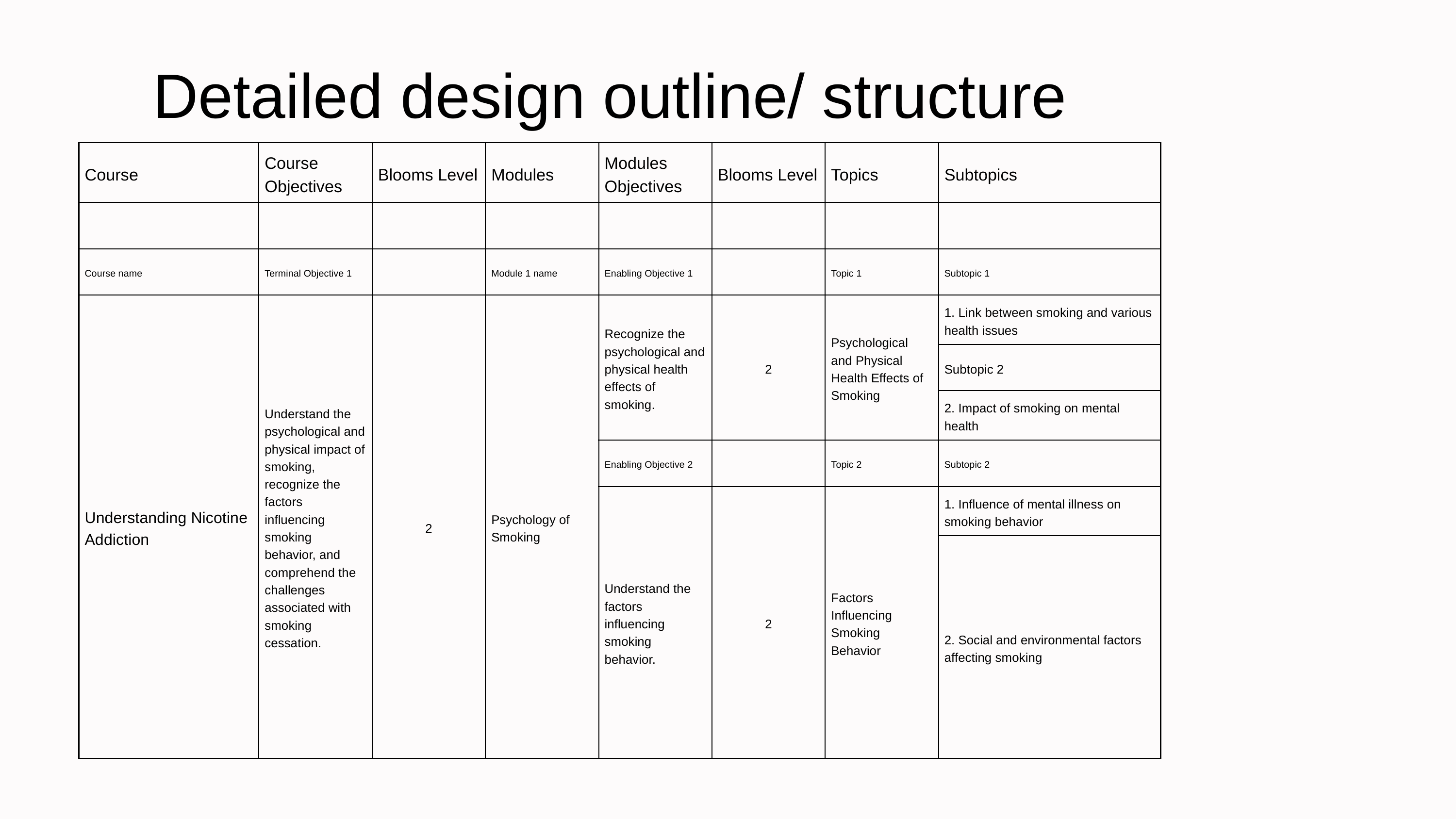

Detailed design outline/ structure
| Course | Course Objectives | Blooms Level | Modules | Modules Objectives | Blooms Level | Topics | Subtopics |
| --- | --- | --- | --- | --- | --- | --- | --- |
|  |  |  |  |  |  |  |  |
| Course name | Terminal Objective 1 |  | Module 1 name | Enabling Objective 1 |  | Topic 1 | Subtopic 1 |
| Understanding Nicotine Addiction | Understand the psychological and physical impact of smoking, recognize the factors influencing smoking behavior, and comprehend the challenges associated with smoking cessation. | 2 | Psychology of Smoking | Recognize the psychological and physical health effects of smoking. | 2 | Psychological and Physical Health Effects of Smoking | 1. Link between smoking and various health issues |
| Understanding Nicotine Addiction | Understand the psychological and physical impact of smoking, recognize the factors influencing smoking behavior, and comprehend the challenges associated with smoking cessation. | 2 | Psychology of Smoking | Recognize the psychological and physical health effects of smoking. | 2 | Psychological and Physical Health Effects of Smoking | Subtopic 2 |
| Understanding Nicotine Addiction | Understand the psychological and physical impact of smoking, recognize the factors influencing smoking behavior, and comprehend the challenges associated with smoking cessation. | 2 | Psychology of Smoking | Recognize the psychological and physical health effects of smoking. | 2 | Psychological and Physical Health Effects of Smoking | 2. Impact of smoking on mental health |
| Understanding Nicotine Addiction | Understand the psychological and physical impact of smoking, recognize the factors influencing smoking behavior, and comprehend the challenges associated with smoking cessation. | 2 | Psychology of Smoking | Enabling Objective 2 |  | Topic 2 | Subtopic 2 |
| Understanding Nicotine Addiction | Understand the psychological and physical impact of smoking, recognize the factors influencing smoking behavior, and comprehend the challenges associated with smoking cessation. | 2 | Psychology of Smoking | Understand the factors influencing smoking behavior. | 2 | Factors Influencing Smoking Behavior | 1. Influence of mental illness on smoking behavior |
| Understanding Nicotine Addiction | Understand the psychological and physical impact of smoking, recognize the factors influencing smoking behavior, and comprehend the challenges associated with smoking cessation. | 2 | Psychology of Smoking | Understand the factors influencing smoking behavior. | 2 | Factors Influencing Smoking Behavior | 2. Social and environmental factors affecting smoking |
| Understanding Nicotine Addiction | Understand the psychological and physical impact of smoking, recognize the factors influencing smoking behavior, and comprehend the challenges associated with smoking cessation. | 2 | Psychology of Smoking | Understand the factors influencing smoking behavior. | 2 | Factors Influencing Smoking Behavior | 2. Social and environmental factors affecting smoking |
| Understanding Nicotine Addiction | Understand the psychological and physical impact of smoking, recognize the factors influencing smoking behavior, and comprehend the challenges associated with smoking cessation. | 2 | Psychology of Smoking | Understand the factors influencing smoking behavior. | 2 | Factors Influencing Smoking Behavior | 2. Social and environmental factors affecting smoking |